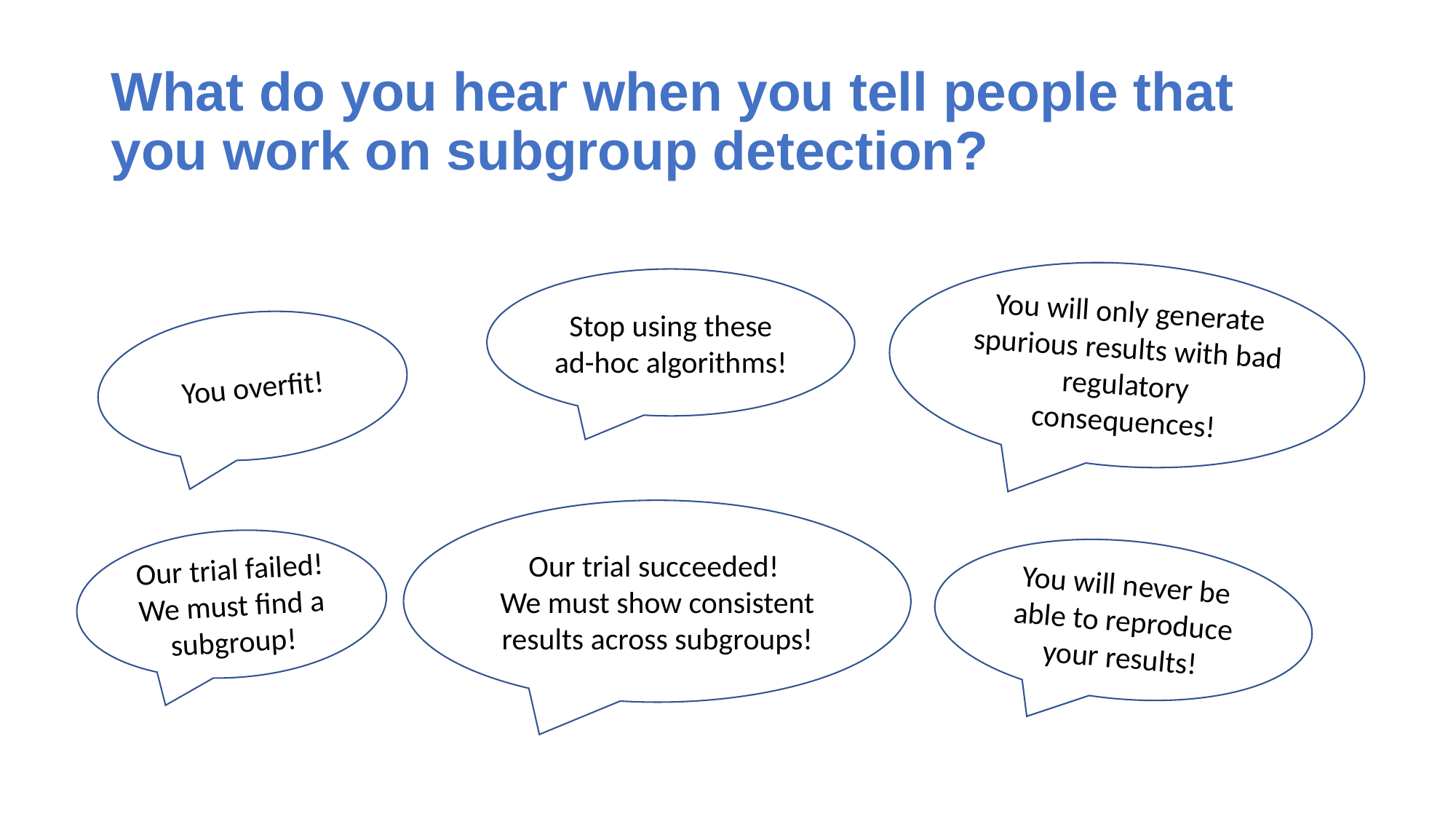

# What do you hear when you tell people that you work on subgroup detection?
You will only generate spurious results with bad regulatory consequences!
Stop using these ad-hoc algorithms!
You overfit!
Our trial succeeded!
We must show consistent results across subgroups!
Our trial failed! We must find a subgroup!
You will never be able to reproduce your results!